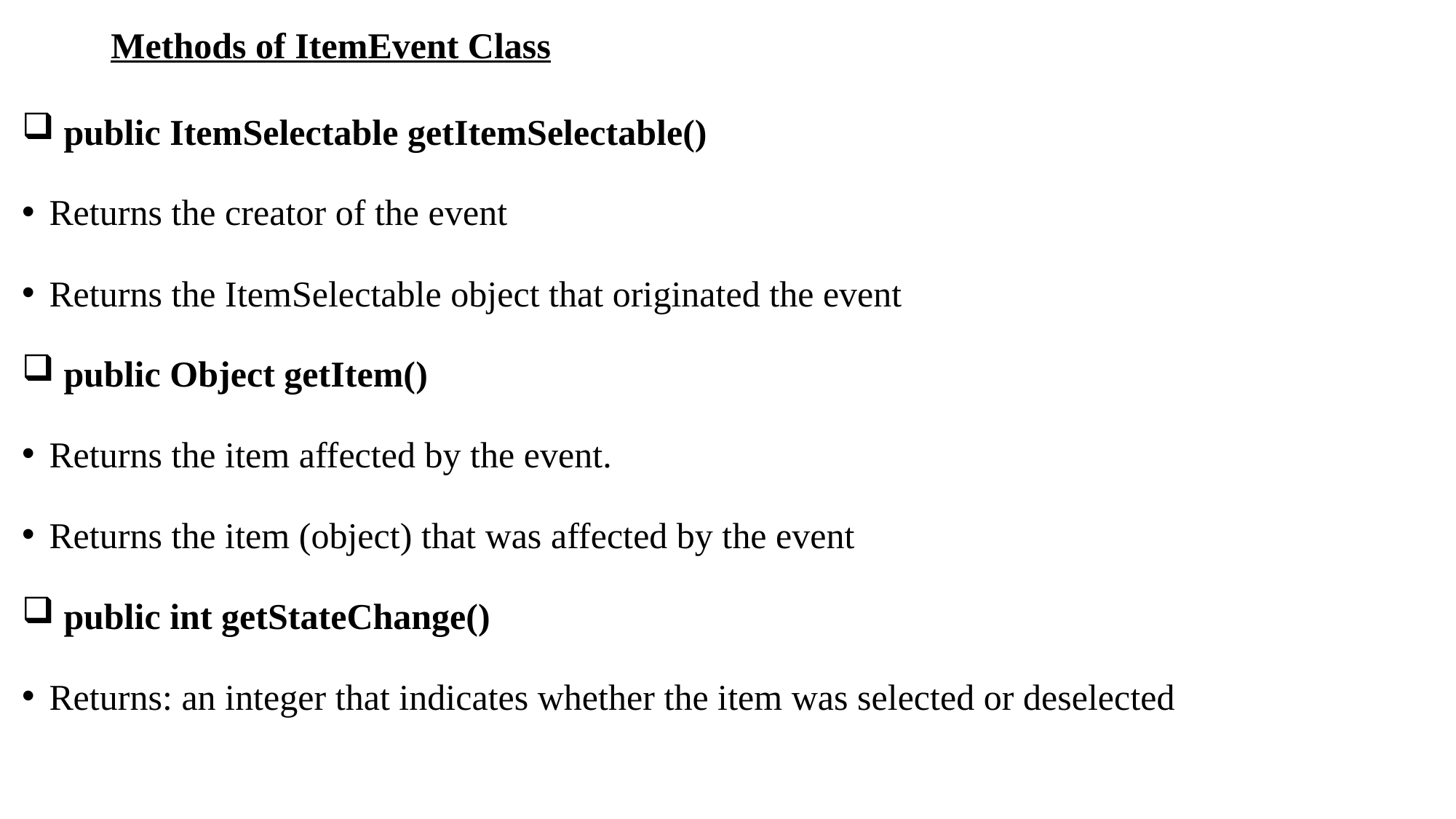

# Methods of ItemEvent Class
 public ItemSelectable getItemSelectable()
Returns the creator of the event
Returns the ItemSelectable object that originated the event
 public Object getItem()
Returns the item affected by the event.
Returns the item (object) that was affected by the event
 public int getStateChange()
Returns: an integer that indicates whether the item was selected or deselected